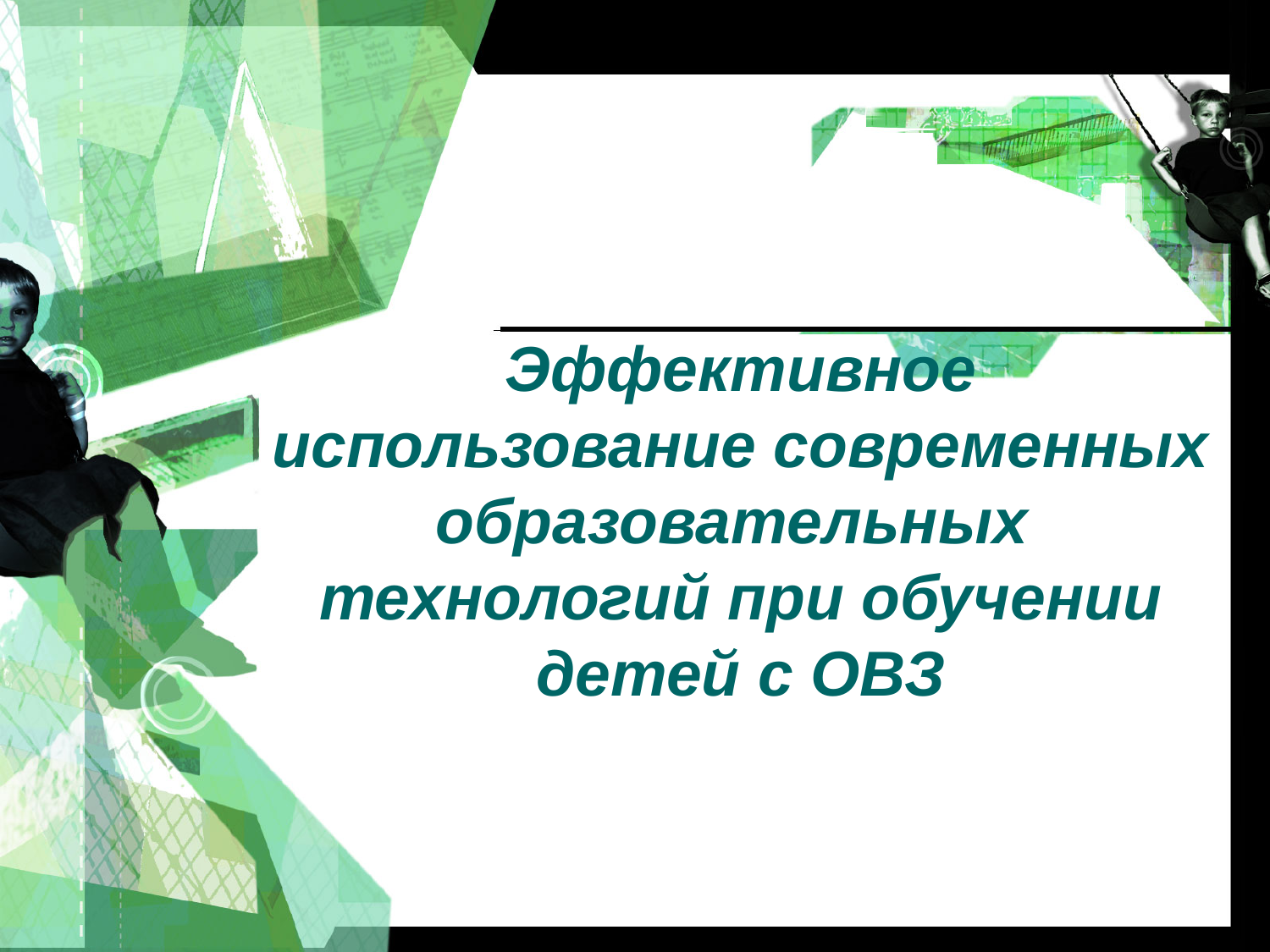

# Эффективное использование современных образовательных  технологий при обучении детей с ОВЗ